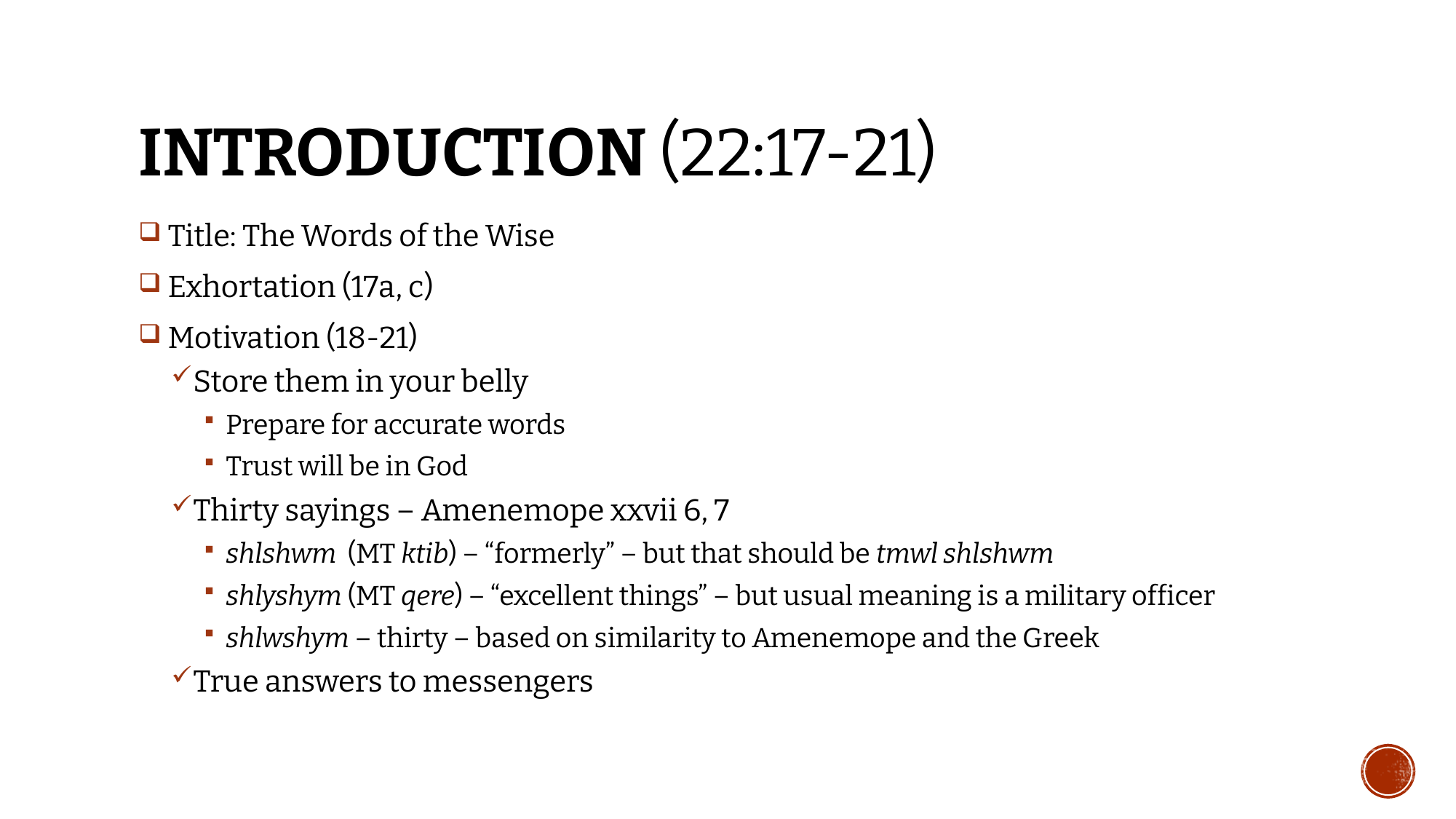

# INTRODUCTION (22:17-21)
 Title: The Words of the Wise
 Exhortation (17a, c)
 Motivation (18-21)
Store them in your belly
Prepare for accurate words
Trust will be in God
Thirty sayings – Amenemope xxvii 6, 7
shlshwm  (MT ktib) – “formerly” – but that should be tmwl shlshwm
shlyshym (MT qere) – “excellent things” – but usual meaning is a military officer
shlwshym – thirty – based on similarity to Amenemope and the Greek
True answers to messengers